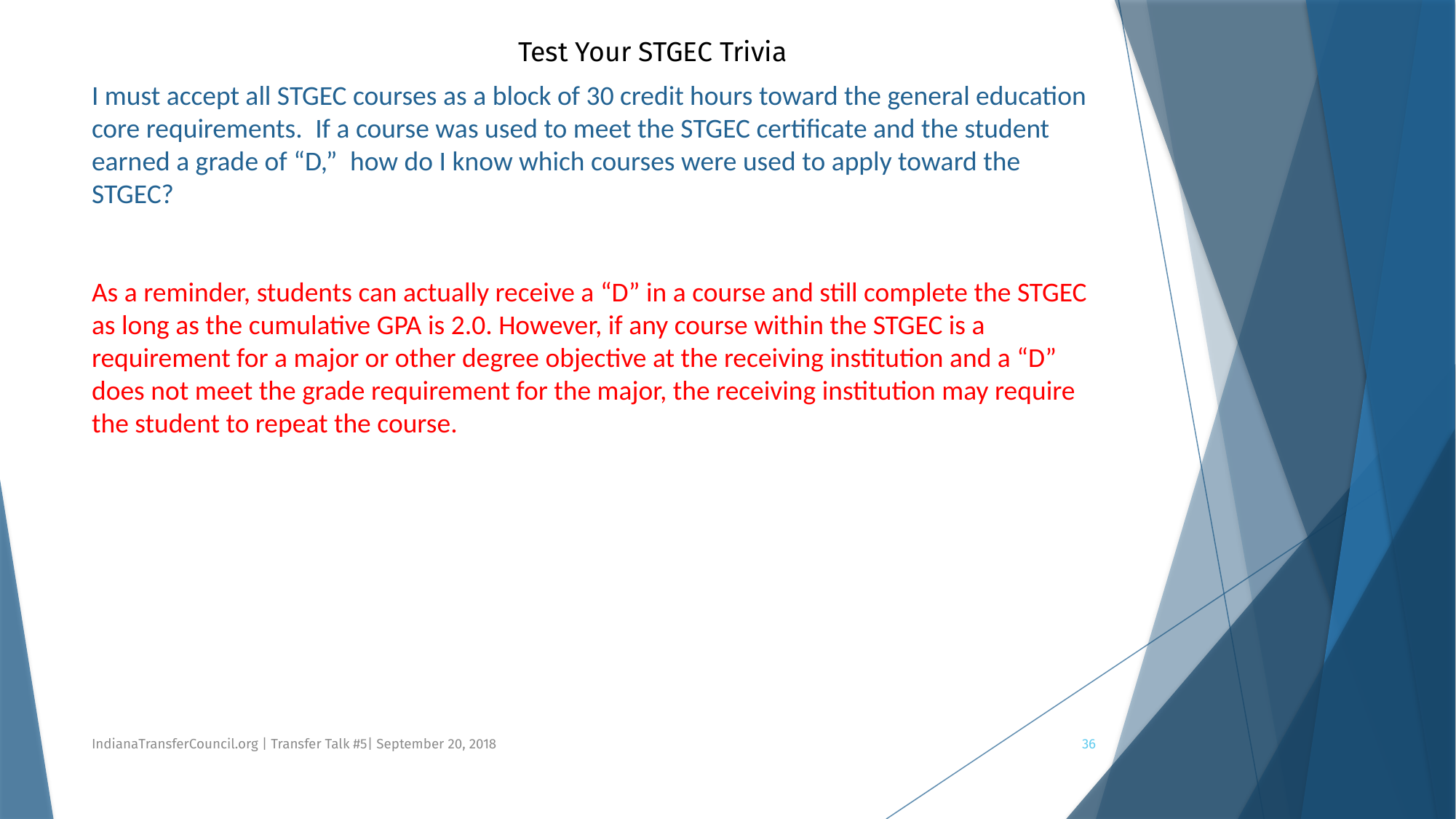

Test Your STGEC Trivia
# I must accept all STGEC courses as a block of 30 credit hours toward the general education core requirements.  If a course was used to meet the STGEC certificate and the student earned a grade of “D,”  how do I know which courses were used to apply toward the STGEC?  As a reminder, students can actually receive a “D” in a course and still complete the STGEC as long as the cumulative GPA is 2.0. However, if any course within the STGEC is a requirement for a major or other degree objective at the receiving institution and a “D” does not meet the grade requirement for the major, the receiving institution may require the student to repeat the course.
IndianaTransferCouncil.org | Transfer Talk #5| September 20, 2018
36